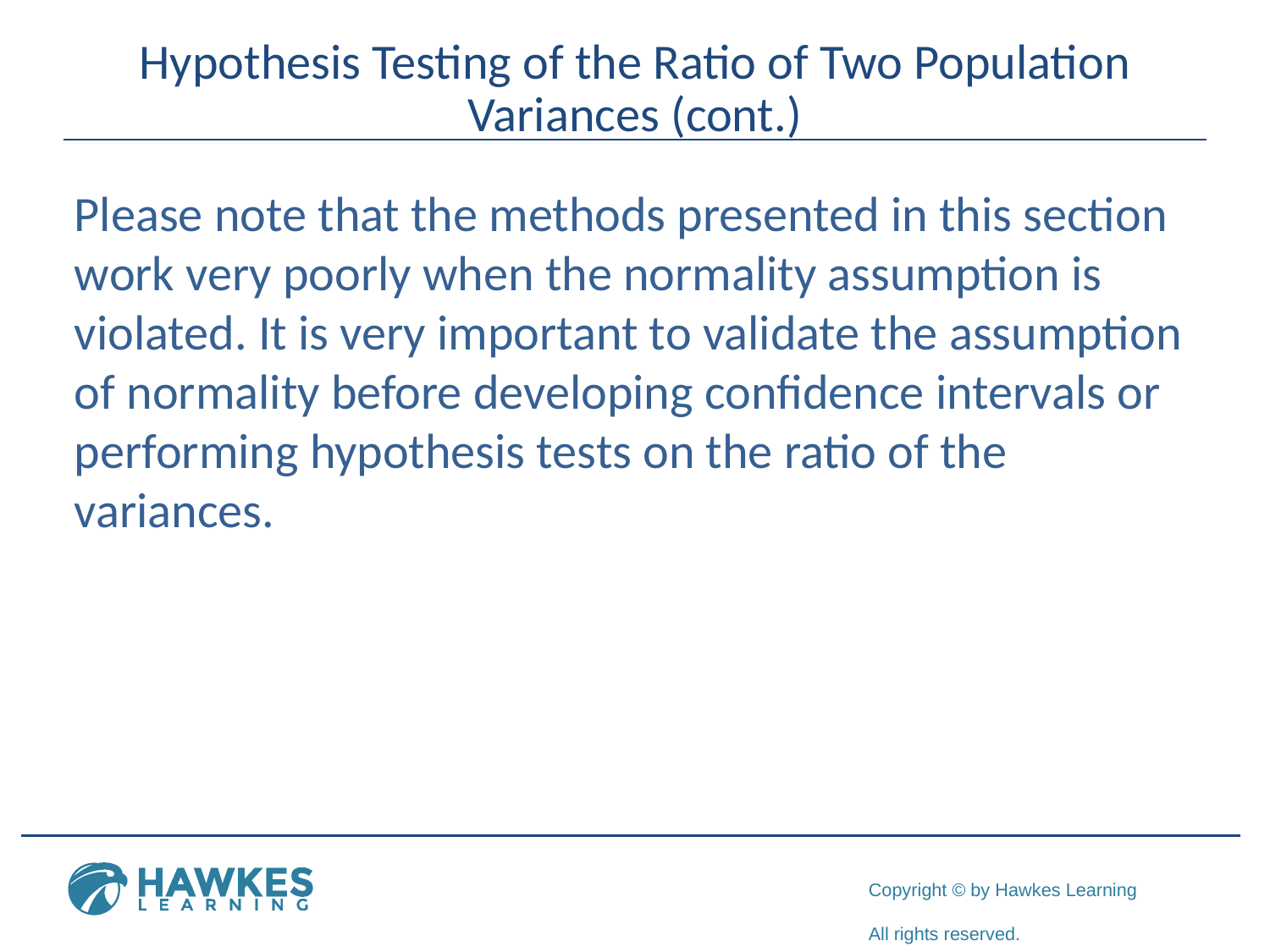

# Hypothesis Testing of the Ratio of Two Population Variances (cont.)
Please note that the methods presented in this section work very poorly when the normality assumption is violated. It is very important to validate the assumption of normality before developing confidence intervals or performing hypothesis tests on the ratio of the variances.